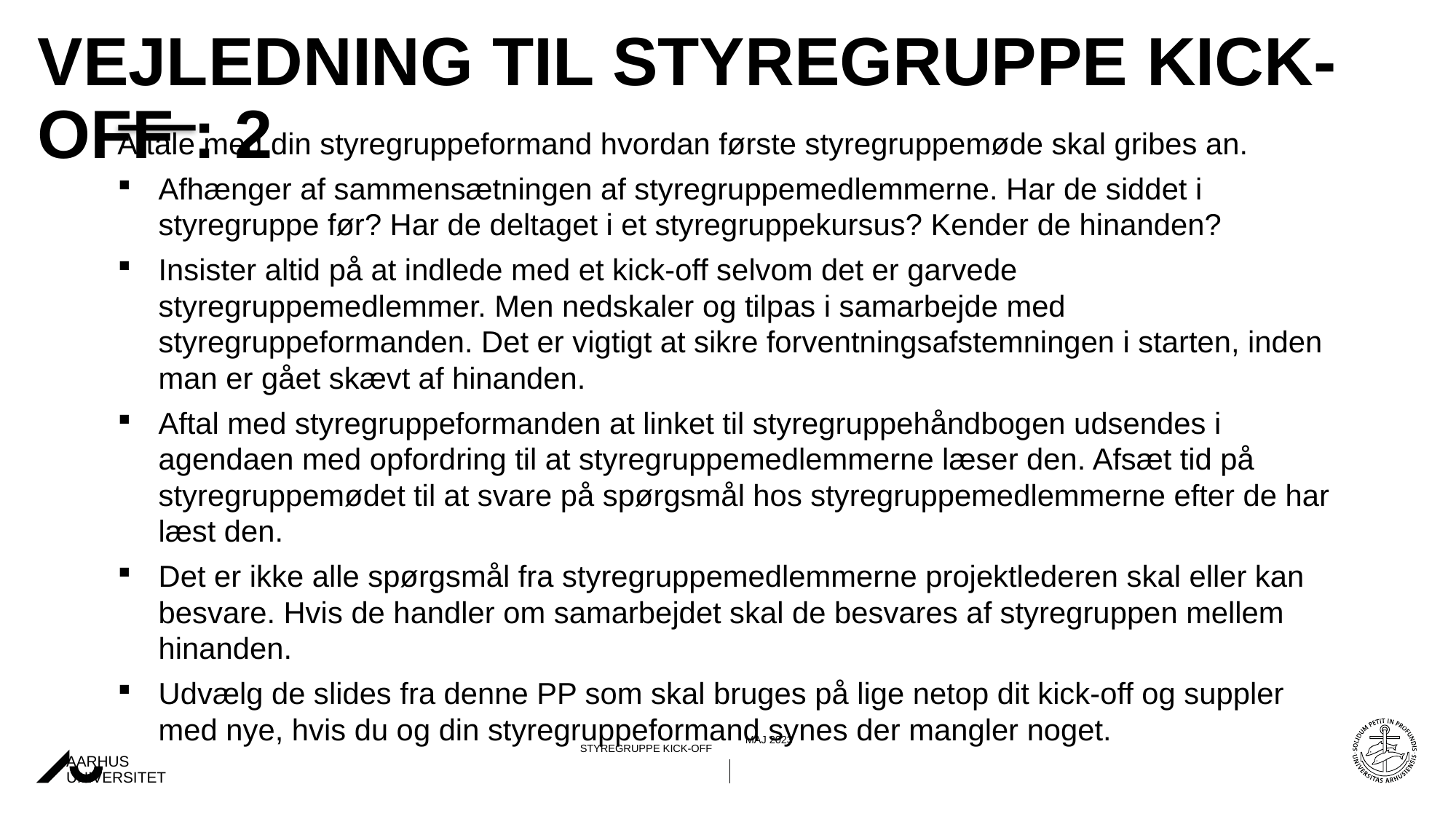

# Vejledning til styregruppe kick-off : 2
Aftale med din styregruppeformand hvordan første styregruppemøde skal gribes an.
Afhænger af sammensætningen af styregruppemedlemmerne. Har de siddet i styregruppe før? Har de deltaget i et styregruppekursus? Kender de hinanden?
Insister altid på at indlede med et kick-off selvom det er garvede styregruppemedlemmer. Men nedskaler og tilpas i samarbejde med styregruppeformanden. Det er vigtigt at sikre forventningsafstemningen i starten, inden man er gået skævt af hinanden.
Aftal med styregruppeformanden at linket til styregruppehåndbogen udsendes i agendaen med opfordring til at styregruppemedlemmerne læser den. Afsæt tid på styregruppemødet til at svare på spørgsmål hos styregruppemedlemmerne efter de har læst den.
Det er ikke alle spørgsmål fra styregruppemedlemmerne projektlederen skal eller kan besvare. Hvis de handler om samarbejdet skal de besvares af styregruppen mellem hinanden.
Udvælg de slides fra denne PP som skal bruges på lige netop dit kick-off og suppler med nye, hvis du og din styregruppeformand synes der mangler noget.
11-10-202325-10-2021